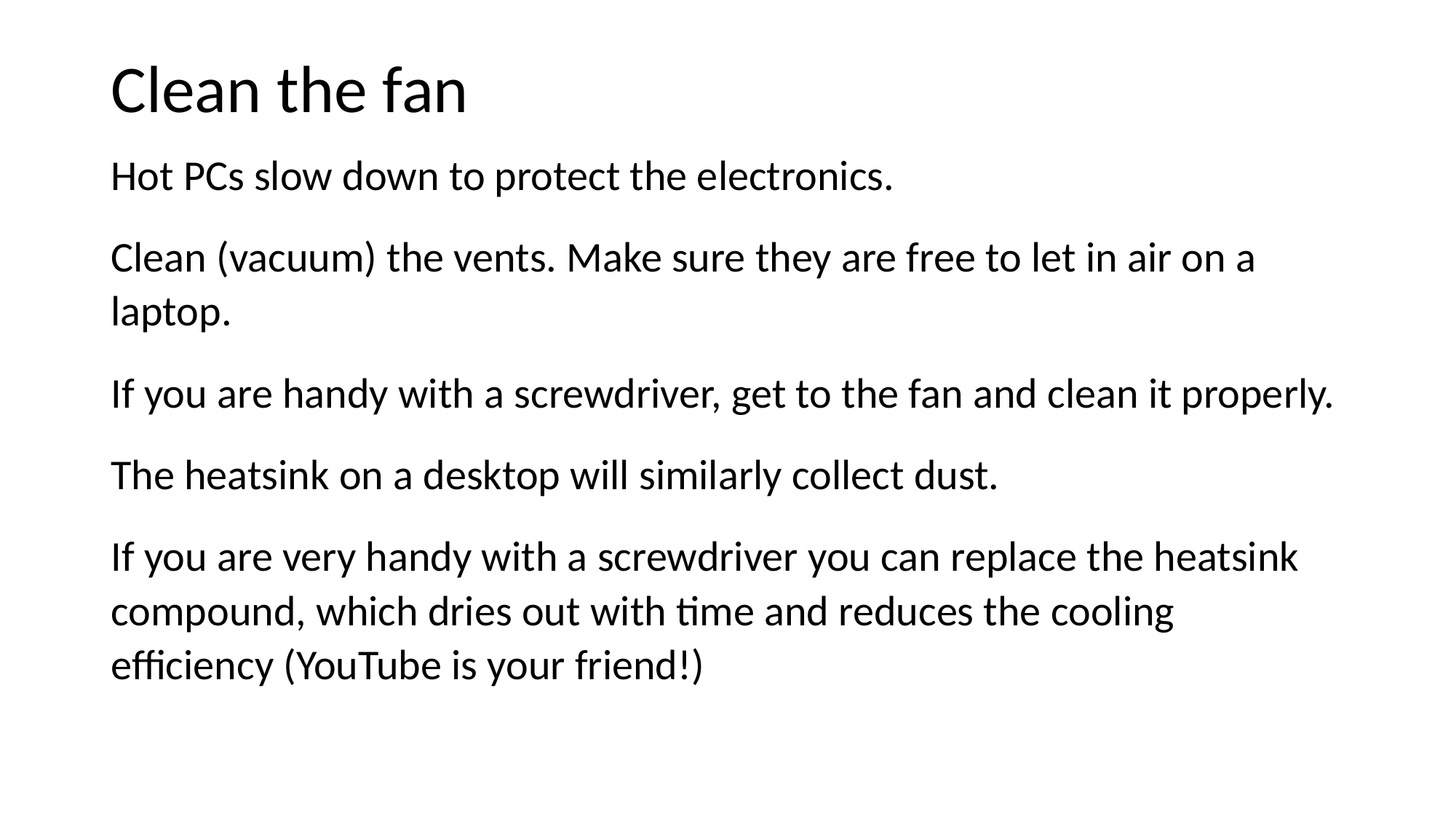

# Clean the fan
Hot PCs slow down to protect the electronics.
Clean (vacuum) the vents. Make sure they are free to let in air on a laptop.
If you are handy with a screwdriver, get to the fan and clean it properly.
The heatsink on a desktop will similarly collect dust.
If you are very handy with a screwdriver you can replace the heatsink compound, which dries out with time and reduces the cooling efficiency (YouTube is your friend!)